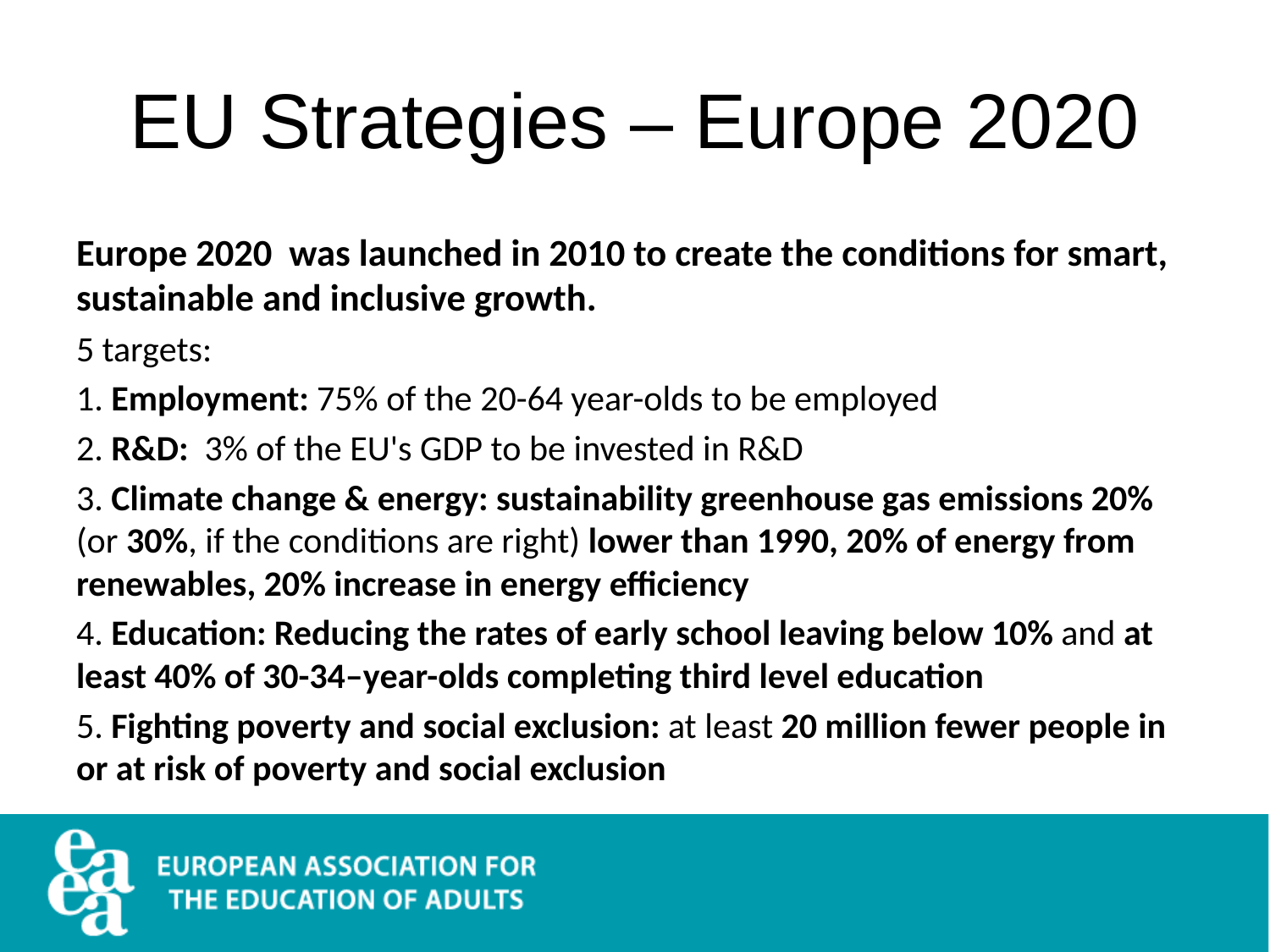

# EU Strategies – Europe 2020
Europe 2020  was launched in 2010 to create the conditions for smart, sustainable and inclusive growth.
5 targets:
1. Employment: 75% of the 20-64 year-olds to be employed
2. R&D:  3% of the EU's GDP to be invested in R&D
3. Climate change & energy: sustainability greenhouse gas emissions 20% (or 30%, if the conditions are right) lower than 1990, 20% of energy from renewables, 20% increase in energy efficiency
4. Education: Reducing the rates of early school leaving below 10% and at least 40% of 30-34–year-olds completing third level education
5. Fighting poverty and social exclusion: at least 20 million fewer people in or at risk of poverty and social exclusion